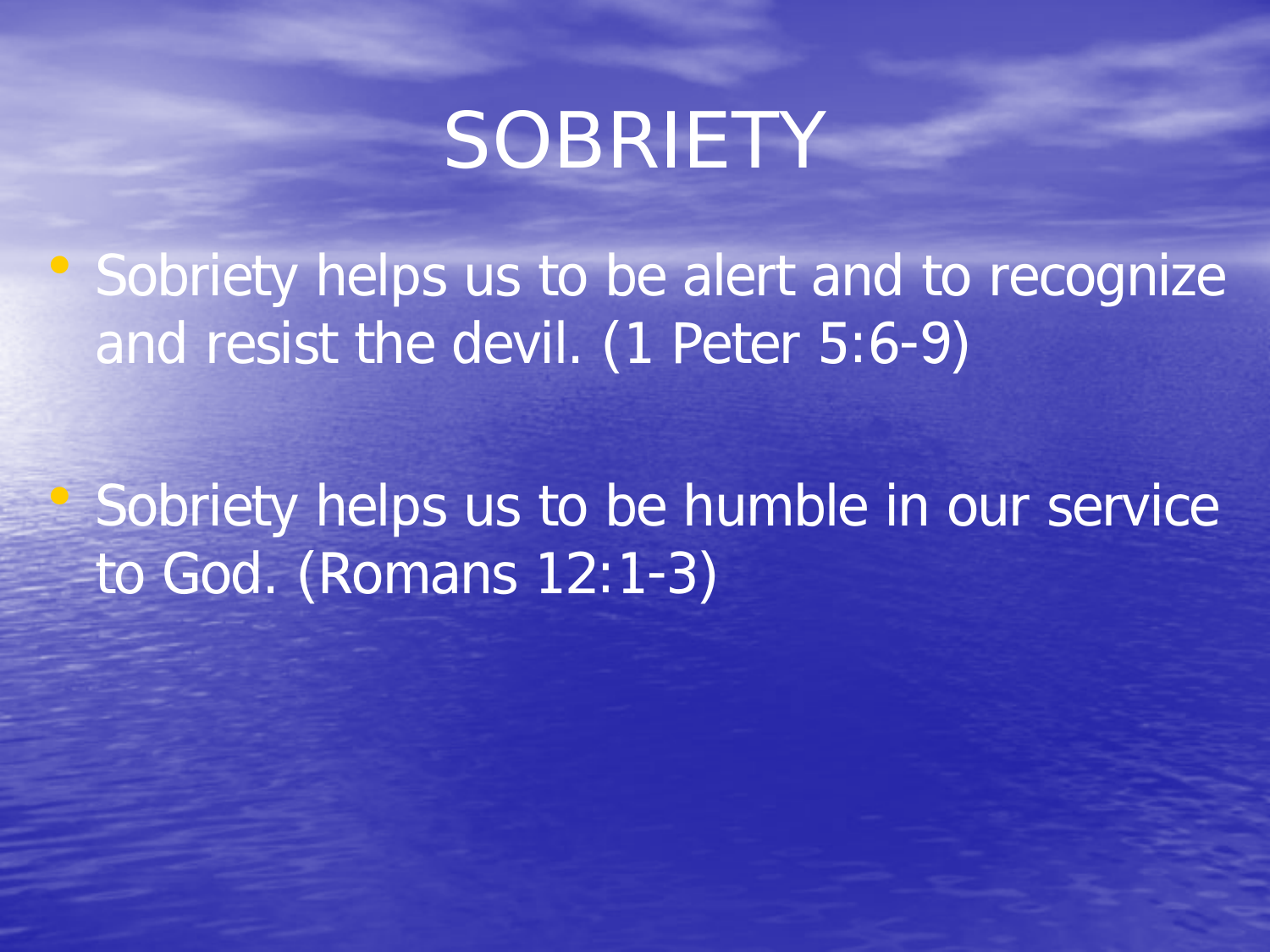

# SOBRIETY
Sobriety helps us to be alert and to recognize and resist the devil. (1 Peter 5:6-9)

Sobriety helps us to be humble in our service to God. (Romans 12:1-3)